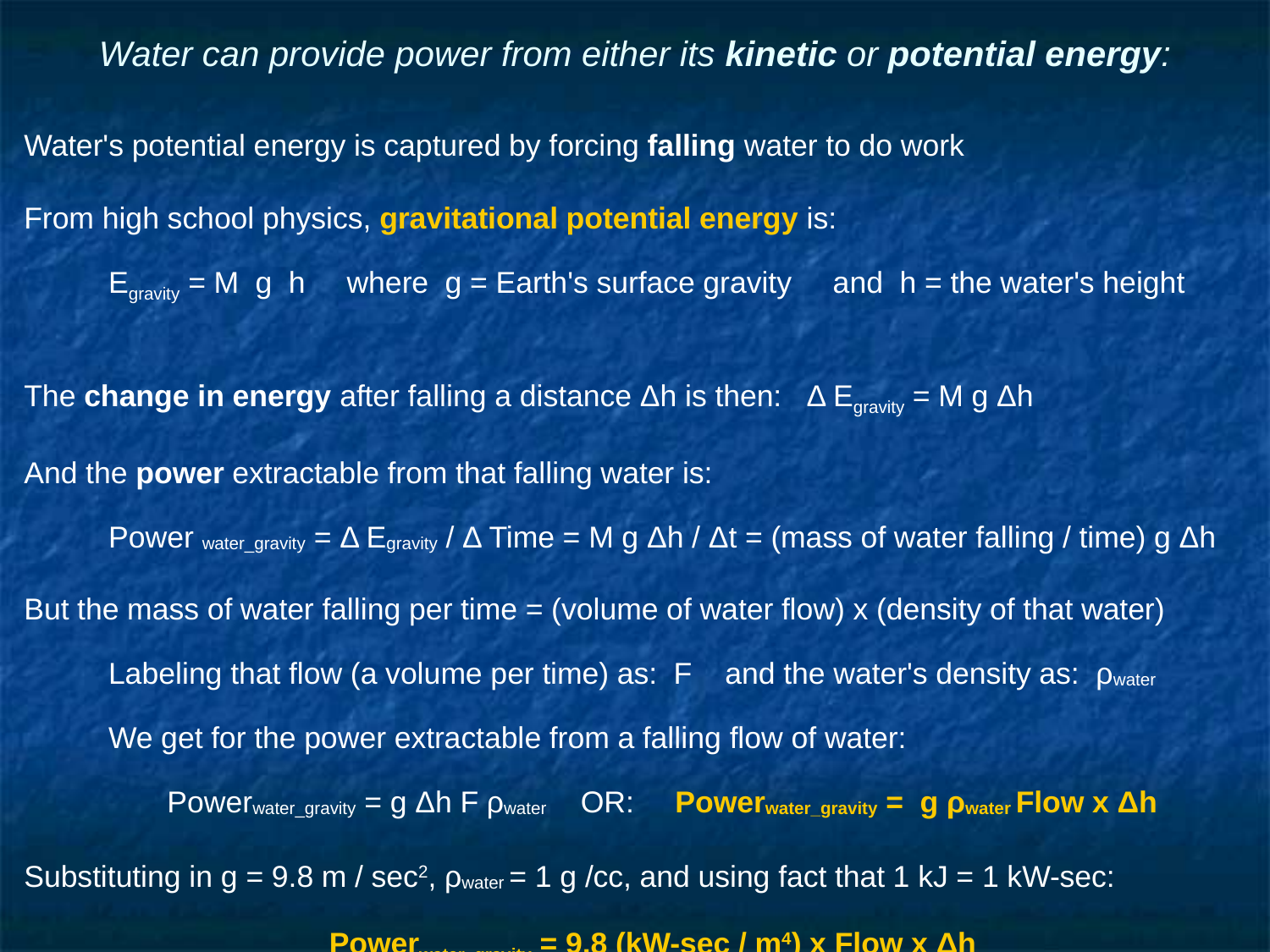

# Water can provide power from either its kinetic or potential energy:
Water's potential energy is captured by forcing falling water to do work

From high school physics, gravitational potential energy is:

Egravity = M  g  h     where  g = Earth's surface gravity     and  h = the water's height

The change in energy after falling a distance Δh is then:   Δ Egravity = M g Δh

And the power extractable from that falling water is:

Power water_gravity = Δ Egravity / Δ Time = M g Δh / Δt = (mass of water falling / time) g Δh

But the mass of water falling per time = (volume of water flow) x (density of that water)

Labeling that flow (a volume per time) as:  F    and the water's density as:  ρwater

We get for the power extractable from a falling flow of water:

Powerwater_gravity = g Δh F ρwater       OR:     Powerwater_gravity =  g ρwater Flow x Δh

Substituting in g = 9.8 m / sec2, ρwater = 1 g /cc, and using fact that 1 kJ = 1 kW-sec:

Powerwater_gravity = 9.8 (kW-sec / m4) x Flow x Δh